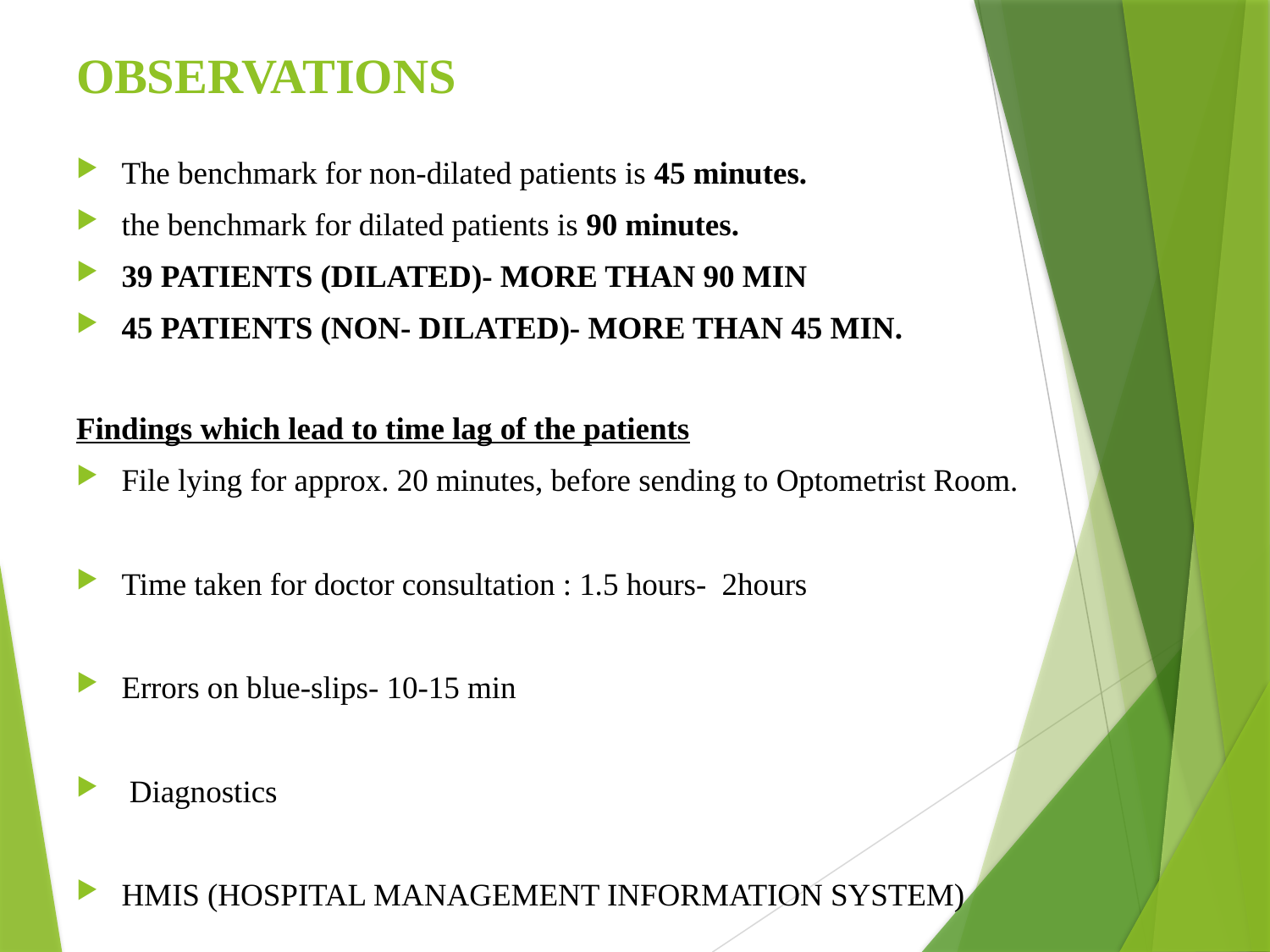

# OBSERVATIONS
The benchmark for non-dilated patients is 45 minutes.
the benchmark for dilated patients is 90 minutes.
39 PATIENTS (DILATED)- MORE THAN 90 MIN
45 PATIENTS (NON- DILATED)- MORE THAN 45 MIN.

Findings which lead to time lag of the patients
File lying for approx. 20 minutes, before sending to Optometrist Room.

Time taken for doctor consultation : 1.5 hours-  2hours

Errors on blue-slips- 10-15 min

 Diagnostics

HMIS (HOSPITAL MANAGEMENT INFORMATION SYSTEM)